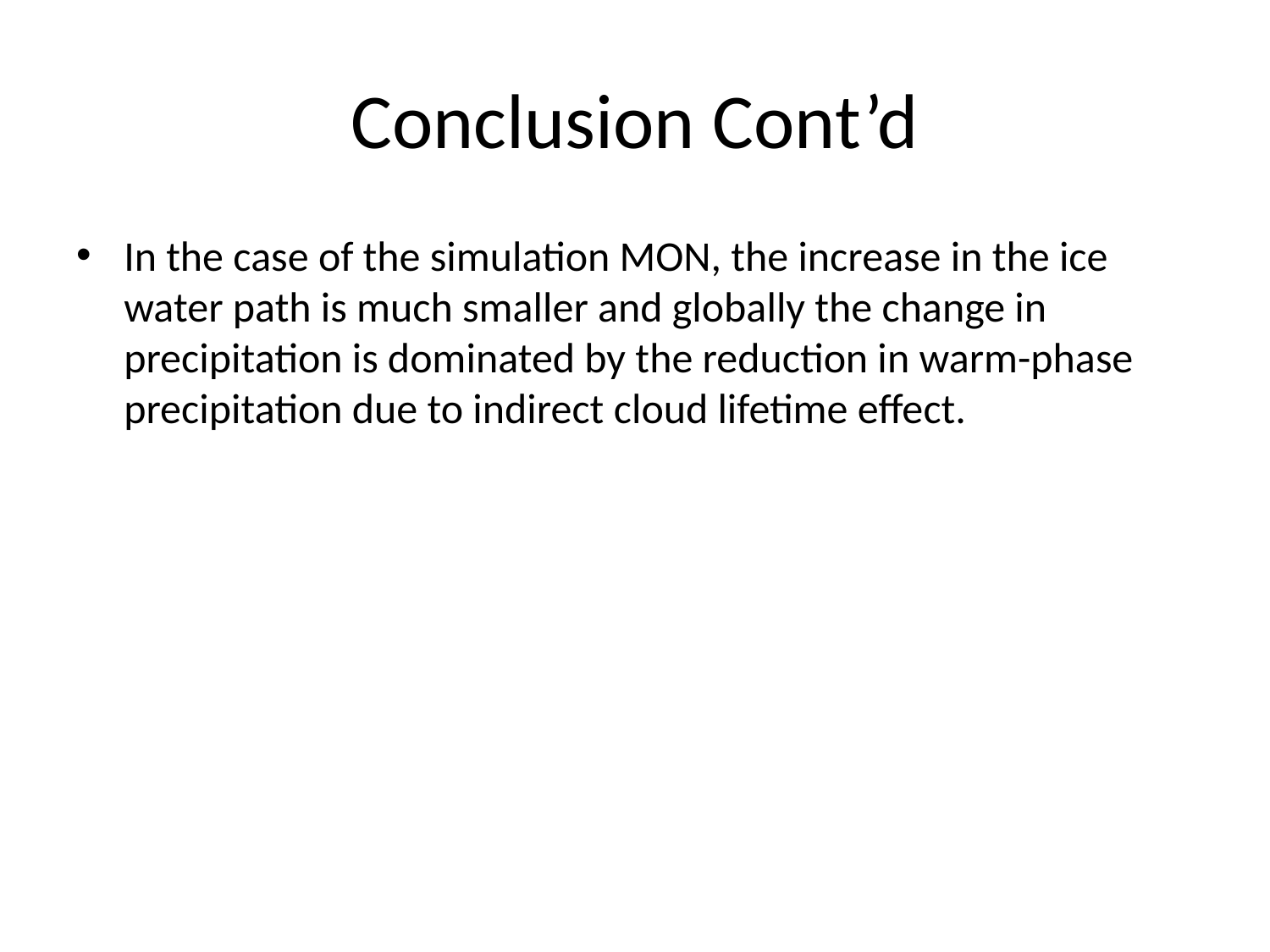

# Conclusion Cont’d
In the case of the simulation MON, the increase in the ice water path is much smaller and globally the change in precipitation is dominated by the reduction in warm-phase precipitation due to indirect cloud lifetime effect.